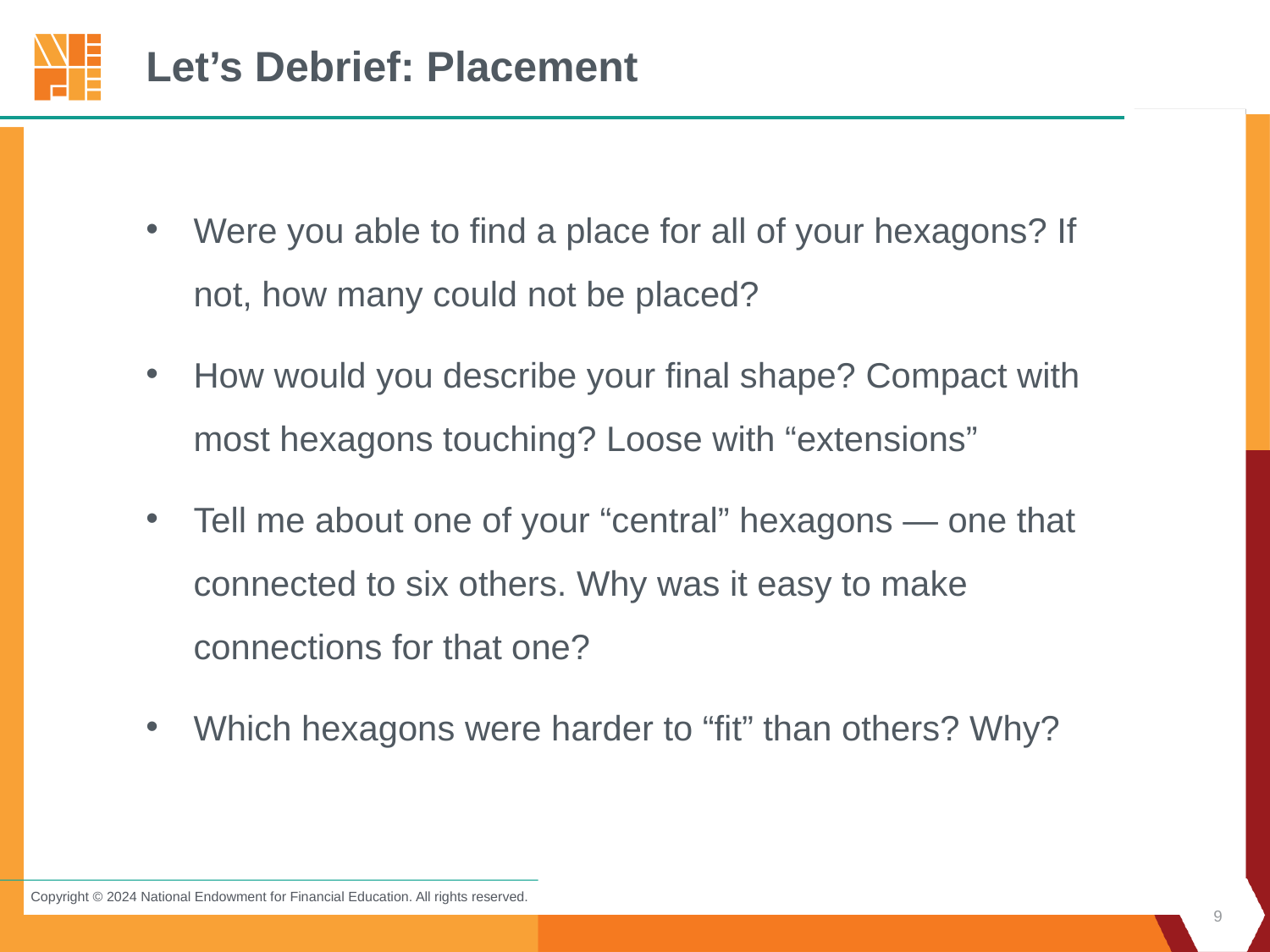

# Let’s Debrief: Placement
Were you able to find a place for all of your hexagons? If not, how many could not be placed?
How would you describe your final shape? Compact with most hexagons touching? Loose with “extensions”
Tell me about one of your “central” hexagons — one that connected to six others. Why was it easy to make connections for that one?
Which hexagons were harder to “fit” than others? Why?
9